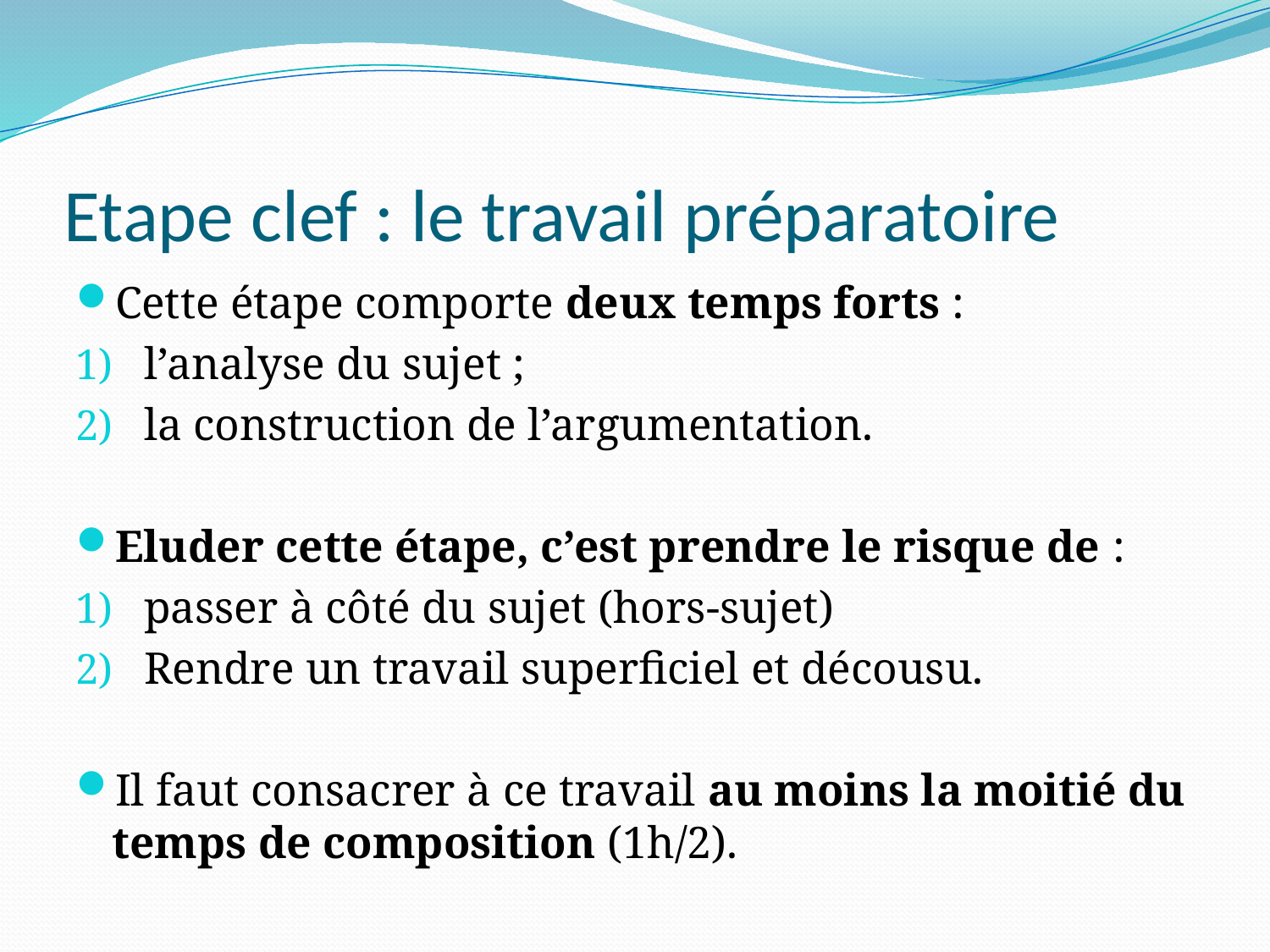

# Etape clef : le travail préparatoire
Cette étape comporte deux temps forts :
l’analyse du sujet ;
la construction de l’argumentation.

Eluder cette étape, c’est prendre le risque de :
passer à côté du sujet (hors-sujet)
Rendre un travail superficiel et décousu.

Il faut consacrer à ce travail au moins la moitié du temps de composition (1h/2).